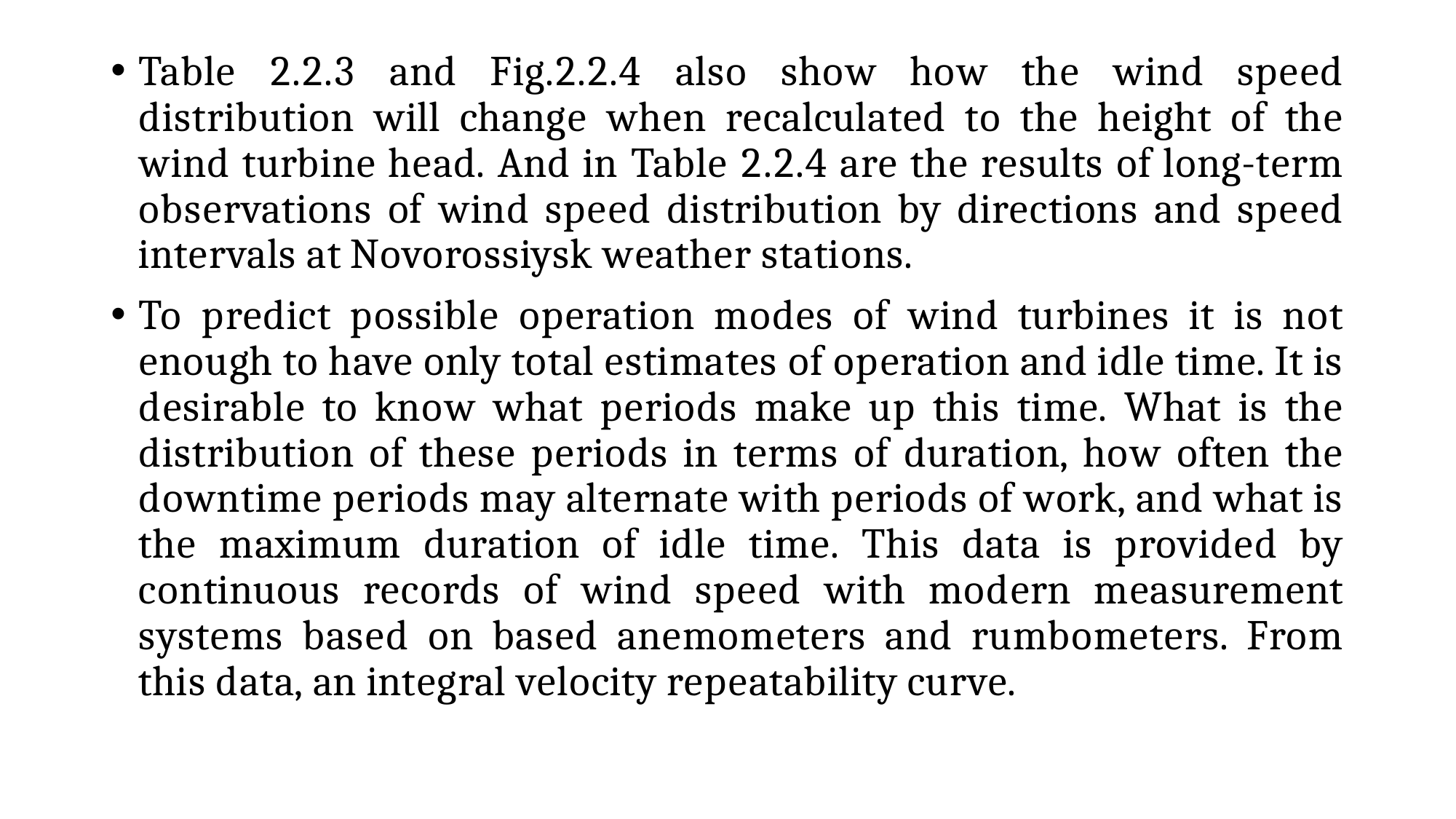

Table 2.2.3 and Fig.2.2.4 also show how the wind speed distribution will change when recalculated to the height of the wind turbine head. And in Table 2.2.4 are the results of long-term observations of wind speed distribution by directions and speed intervals at Novorossiysk weather stations.
To predict possible operation modes of wind turbines it is not enough to have only total estimates of operation and idle time. It is desirable to know what periods make up this time. What is the distribution of these periods in terms of duration, how often the downtime periods may alternate with periods of work, and what is the maximum duration of idle time. This data is provided by continuous records of wind speed with modern measurement systems based on based anemometers and rumbometers. From this data, an integral velocity repeatability curve.